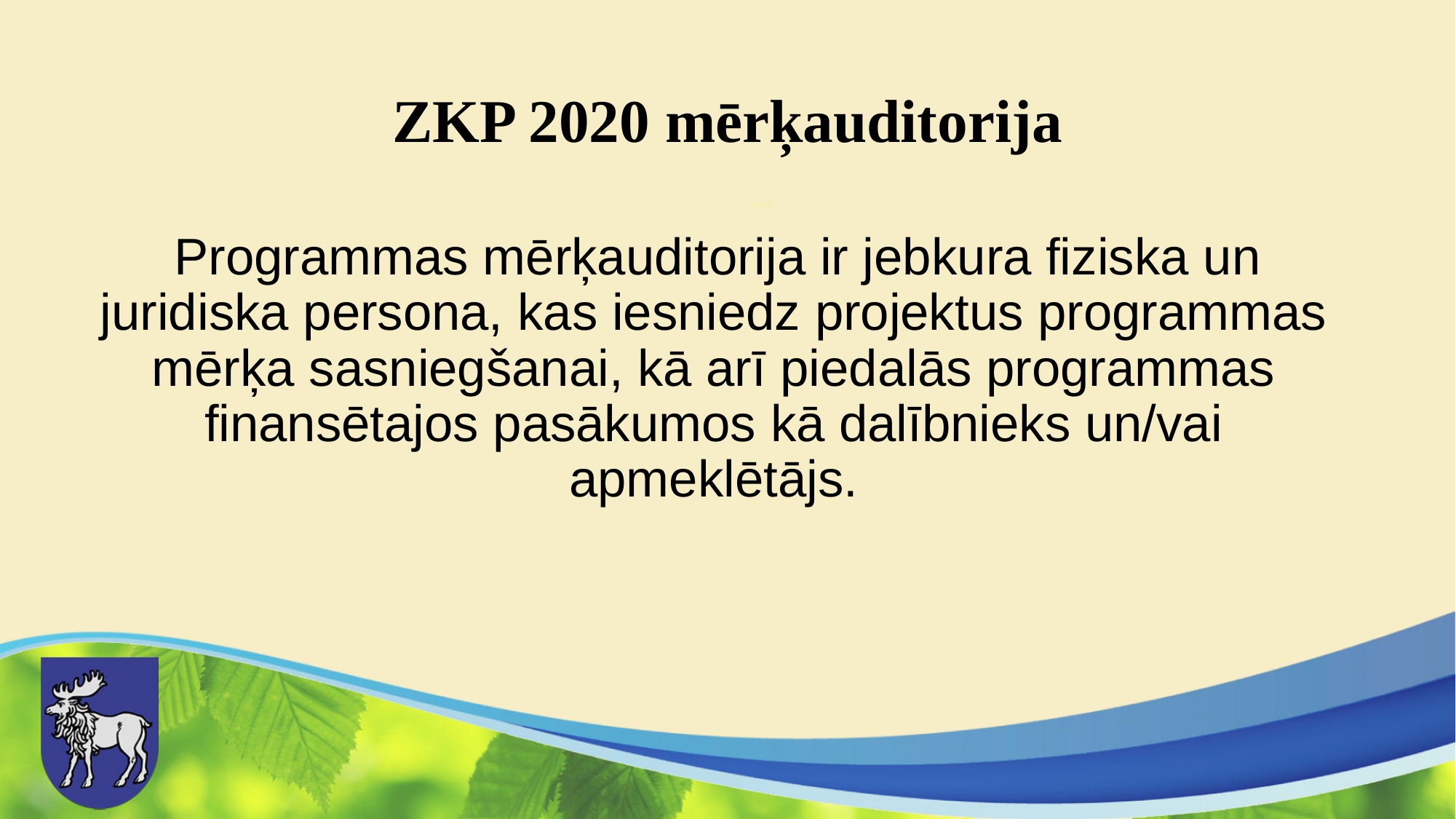

# ZKP 2020 mērķauditorija
   Programmas mērķauditorija ir jebkura fiziska un juridiska persona, kas iesniedz projektus programmas mērķa sasniegšanai, kā arī piedalās programmas finansētajos pasākumos kā dalībnieks un/vai apmeklētājs.